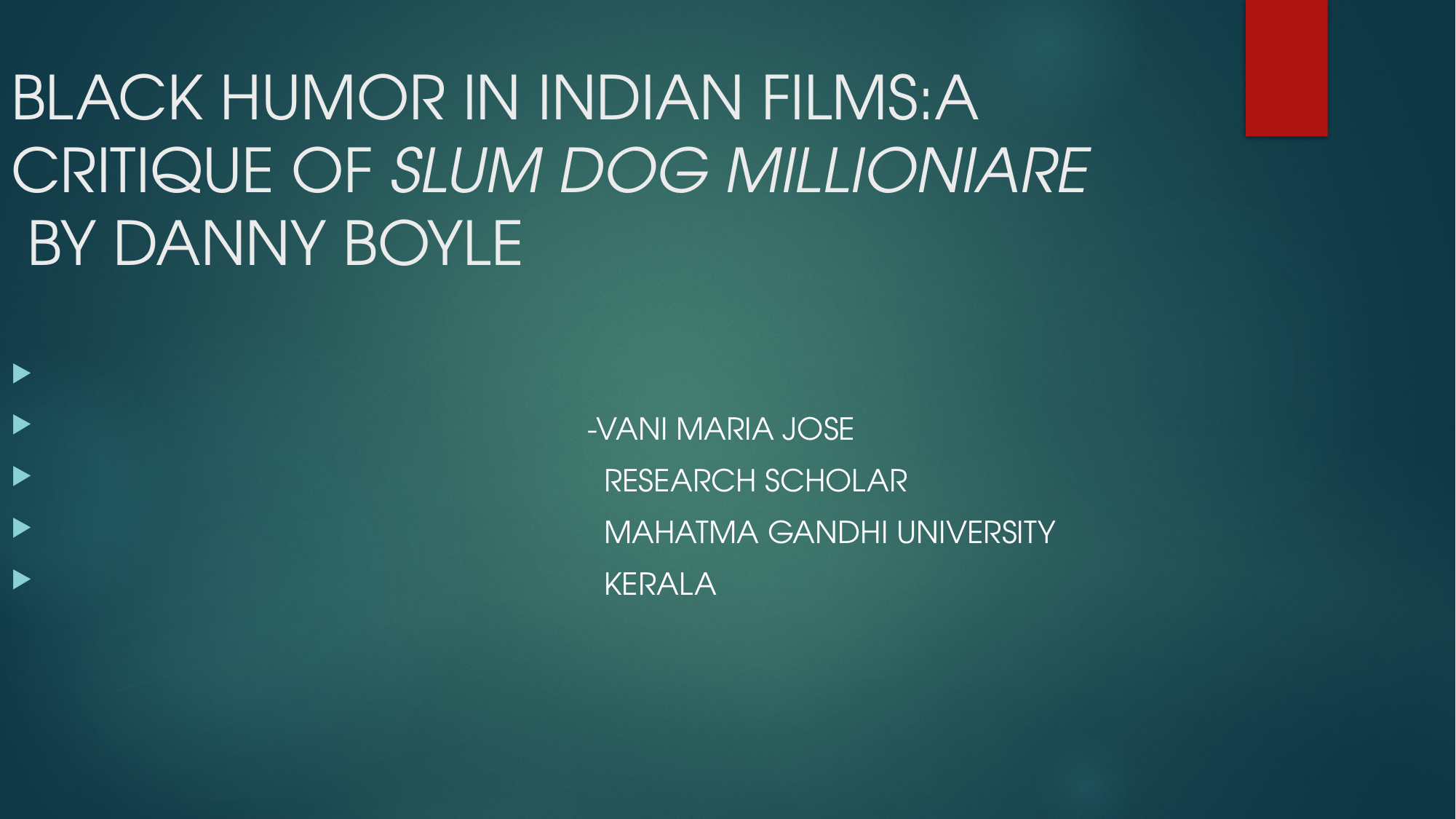

BLACK HUMOR IN INDIAN FILMS:A CRITIQUE OF SLUM DOG MILLIONIARE   BY DANNY BOYLE

                                                                -VANI MARIA JOSE
                                                                  RESEARCH SCHOLAR
                                                                  MAHATMA GANDHI UNIVERSITY
                                                                  KERALA